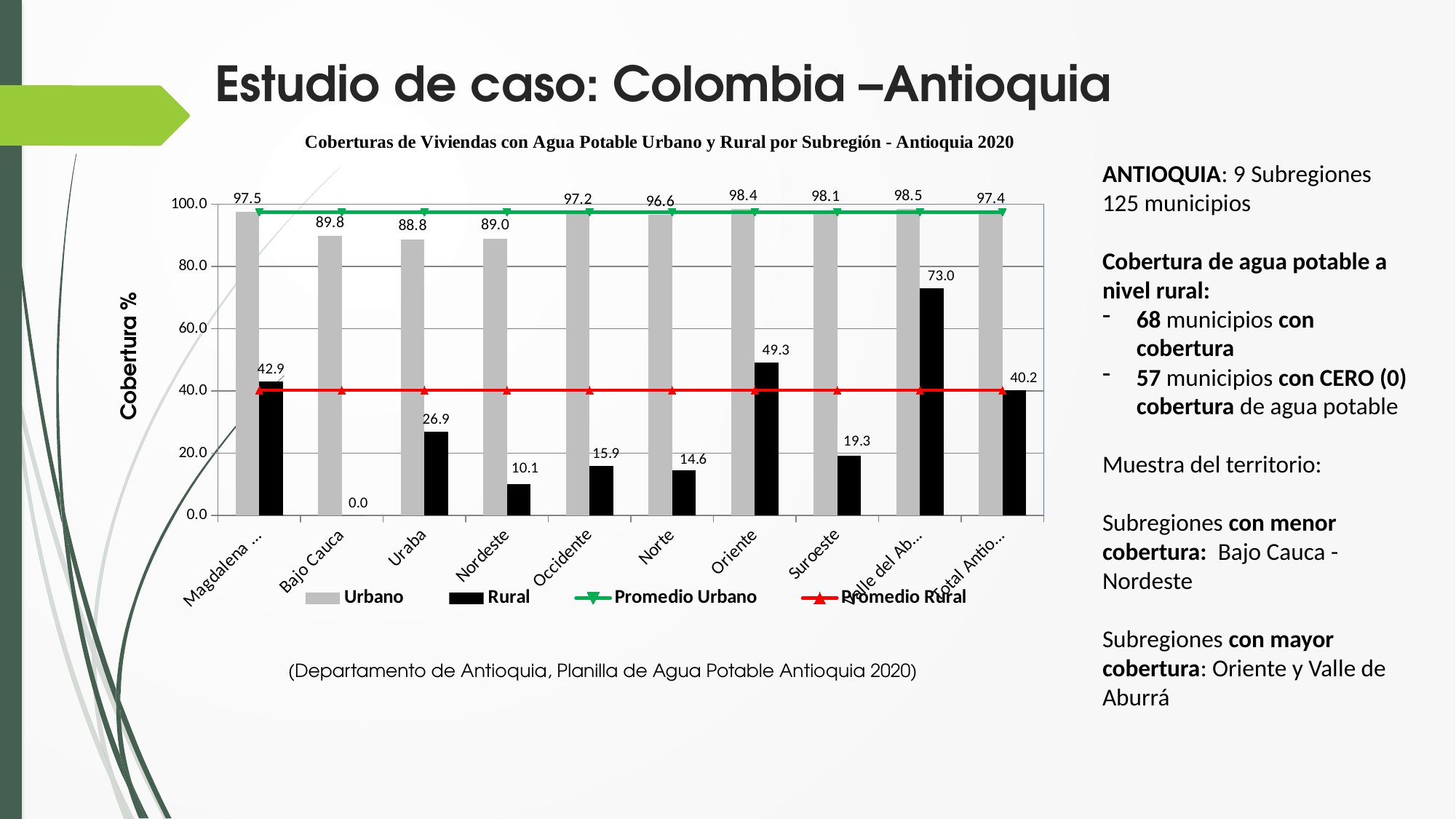

Estudio de caso: Colombia –Antioquia

### Chart

| Category | Urbano | Rural | Promedio Urbano | Promedio Rural |
|---|---|---|---|---|
| Magdalena Medio | 97.51211394346562 | 42.947583039656415 | 97.40120730196466 | 40.24091058529112 |
| Bajo Cauca | 89.79567852573408 | 0.0 | 97.40120730196466 | 40.24091058529112 |
| Uraba | 88.77646720330338 | 26.92930778807249 | 97.40120730196466 | 40.24091058529112 |
| Nordeste | 89.00457089091456 | 10.050976568355921 | 97.40120730196466 | 40.24091058529112 |
| Occidente | 97.19216792942804 | 15.884276279298062 | 97.40120730196466 | 40.24091058529112 |
| Norte | 96.5652550765098 | 14.567680410017608 | 97.40120730196466 | 40.24091058529112 |
| Oriente | 98.39180604861025 | 49.25057339105734 | 97.40120730196466 | 40.24091058529112 |
| Suroeste | 98.06445372938886 | 19.27256624056725 | 97.40120730196466 | 40.24091058529112 |
| Valle del Aburra | 98.48228096467729 | 72.98639624817558 | 97.40120730196466 | 40.24091058529112 |
| Total Antioquia | 97.40120730196466 | 40.24091058529112 | 97.40120730196466 | 40.24091058529112 |
ANTIOQUIA: 9 Subregiones
125 municipios

Cobertura de agua potable a nivel rural:
68 municipios con cobertura
57 municipios con CERO (0) cobertura de agua potable

Muestra del territorio:

Subregiones con menor cobertura:  Bajo Cauca - Nordeste

Subregiones con mayor cobertura: Oriente y Valle de Aburrá

Cobertura %
(Departamento de Antioquia, Planilla de Agua Potable Antioquia 2020)